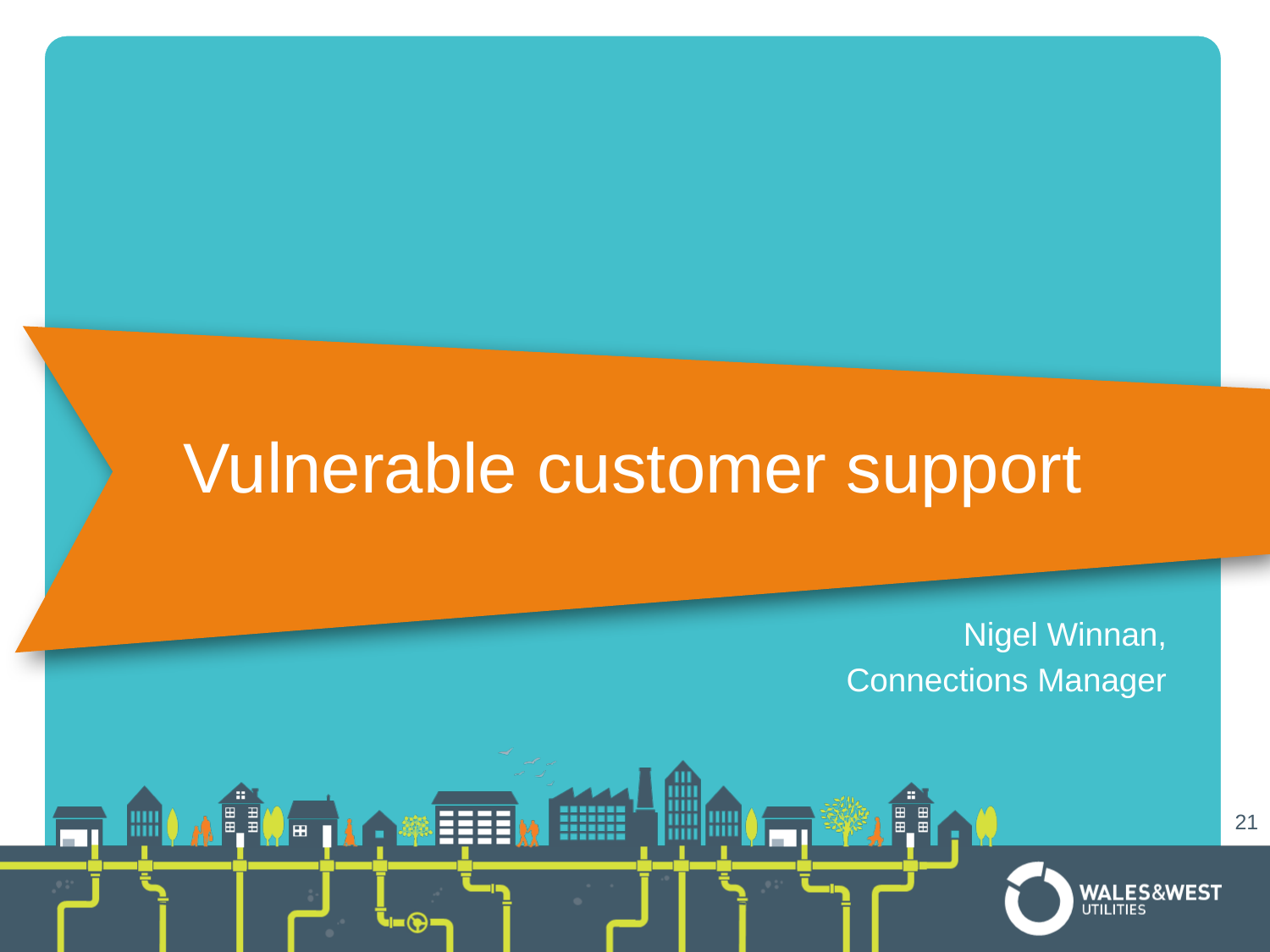

Vulnerable customer support
Nigel Winnan,
Connections Manager
21